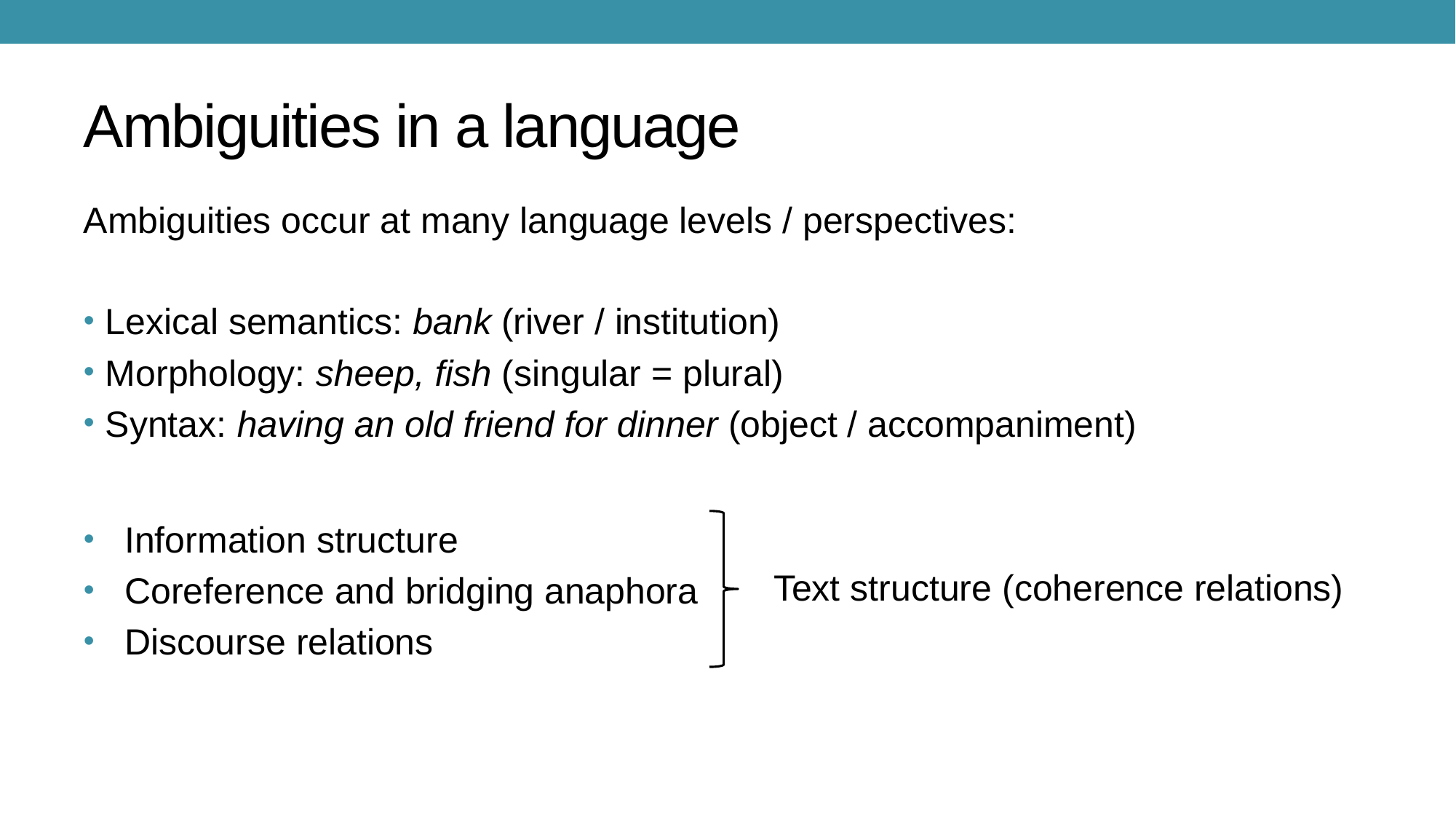

# Ambiguities in a language
Ambiguities occur at many language levels / perspectives:

Lexical semantics: bank (river / institution)
Morphology: sheep, fish (singular = plural)
Syntax: having an old friend for dinner (object / accompaniment)

Information structure
Coreference and bridging anaphora
Discourse relations

Text structure (coherence relations)